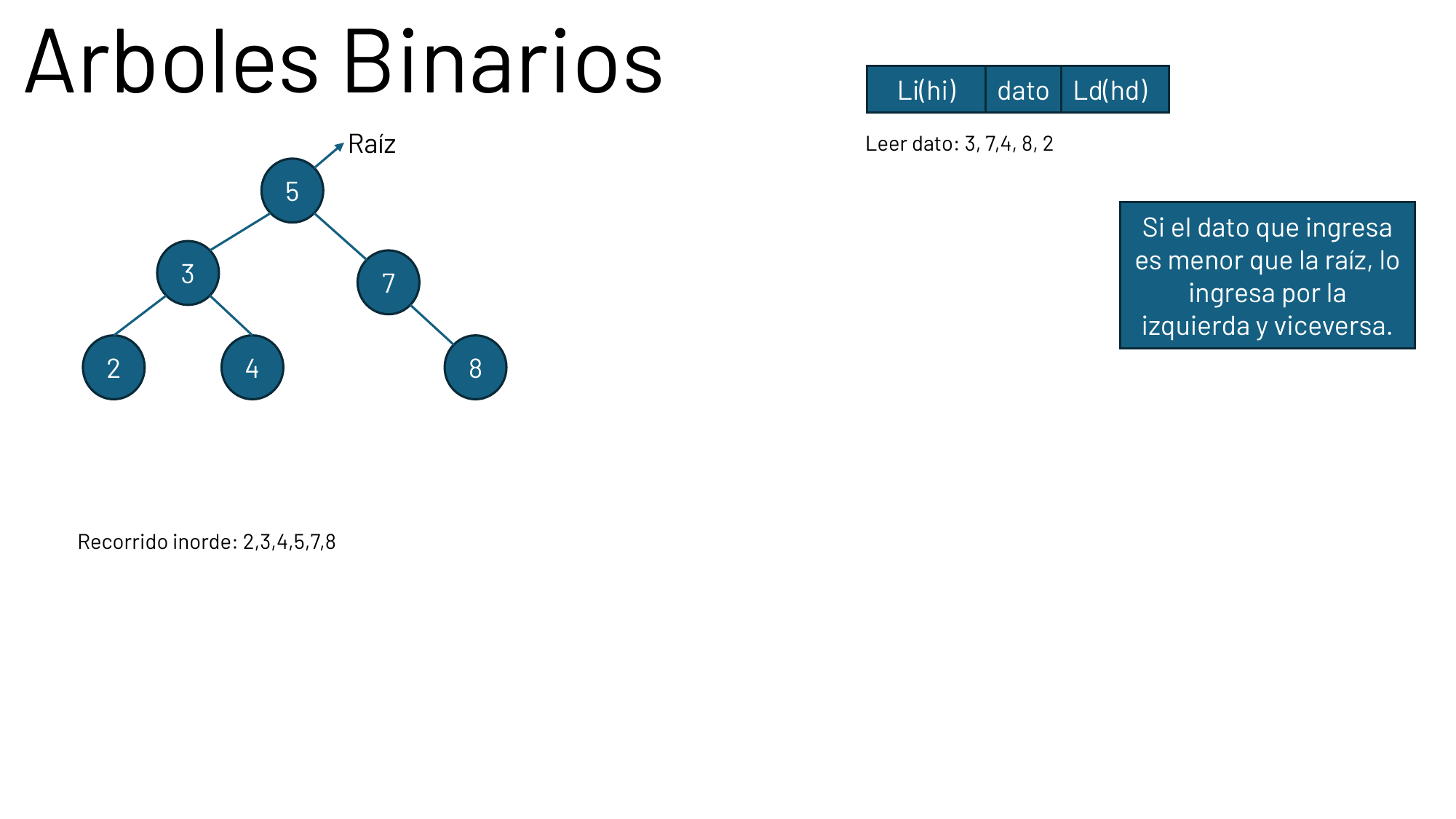

# Arboles Binarios
Li(hi)
dato
Ld(hd)
Raíz
Leer dato: 3, 7,4, 8, 2
5
Si el dato que ingresa es menor que la raíz, lo ingresa por la izquierda y viceversa.
3
7
2
4
8
Recorrido inorde: 2,3,4,5,7,8